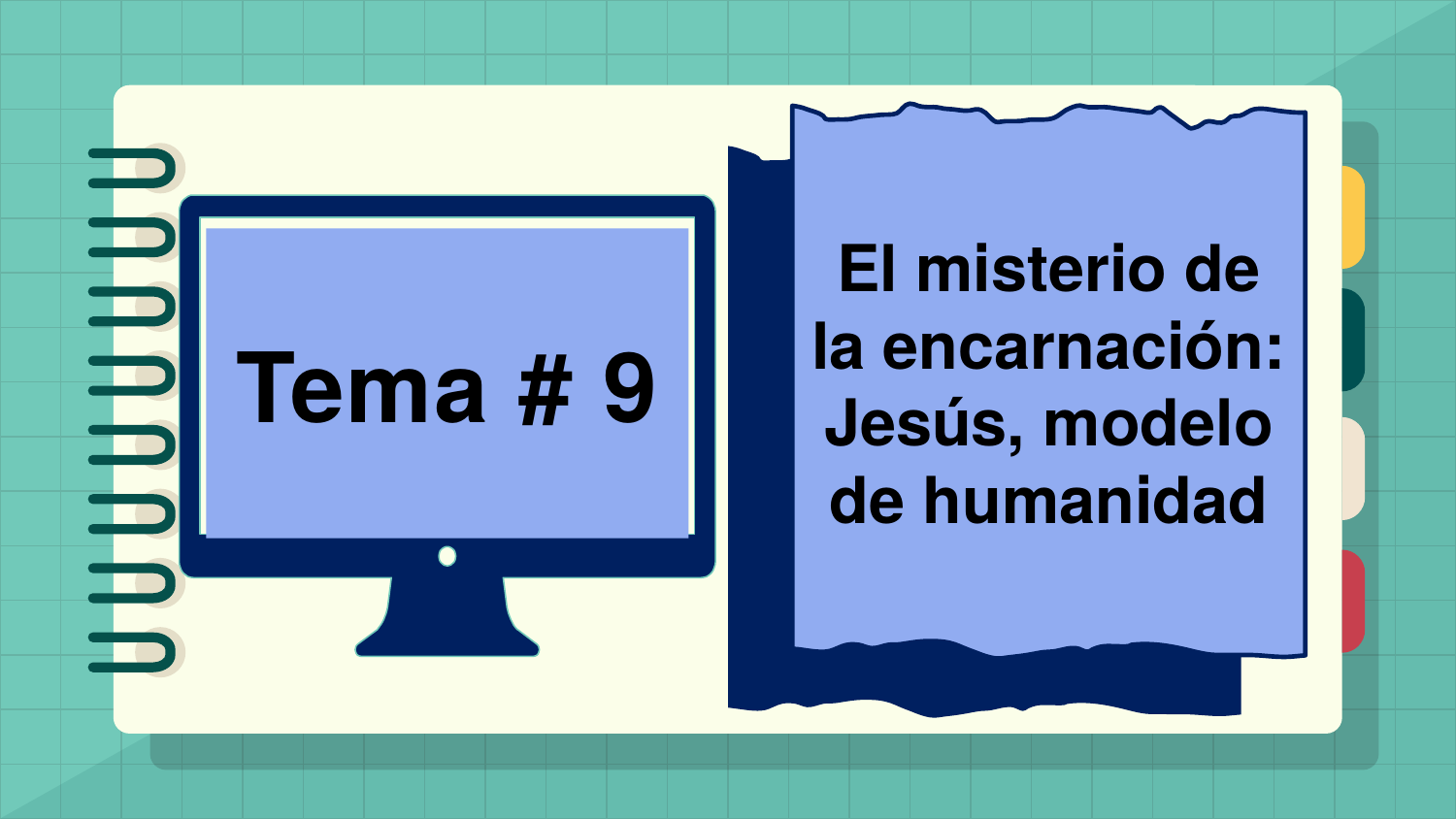

El misterio de la encarnación: Jesús, modelo de humanidad

Tema # 9